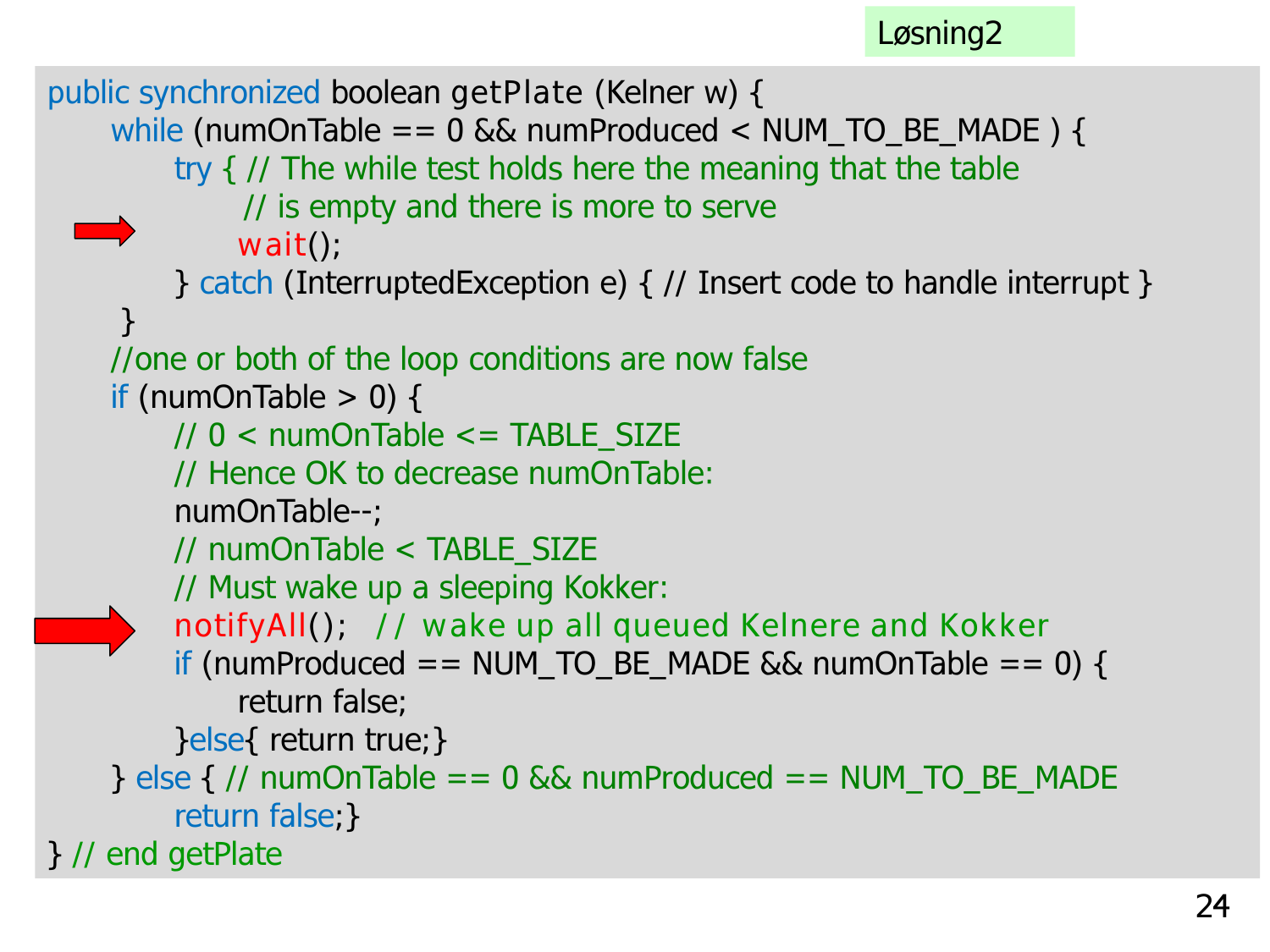

Løsning2
public synchronized boolean getPlate (Kelner w) {
while (numOnTable == 0 && numProduced < NUM_TO_BE_MADE ) {
try { // The while test holds here the meaning that the table
       // is empty and there is more to serve
wait();
} catch (InterruptedException e) { // Insert code to handle interrupt }
 }
//one or both of the loop conditions are now false
if (numOnTable > 0) {
// 0 < numOnTable <= TABLE_SIZE
// Hence OK to decrease numOnTable:
numOnTable--;
// numOnTable < TABLE_SIZE
// Must wake up a sleeping Kokker:
notifyAll();   // wake up all queued Kelnere and Kokker
if (numProduced == NUM_TO_BE_MADE && numOnTable == 0) {
return false;
}else{ return true;}
} else { // numOnTable == 0 && numProduced == NUM_TO_BE_MADE
return false;}
} // end getPlate

24